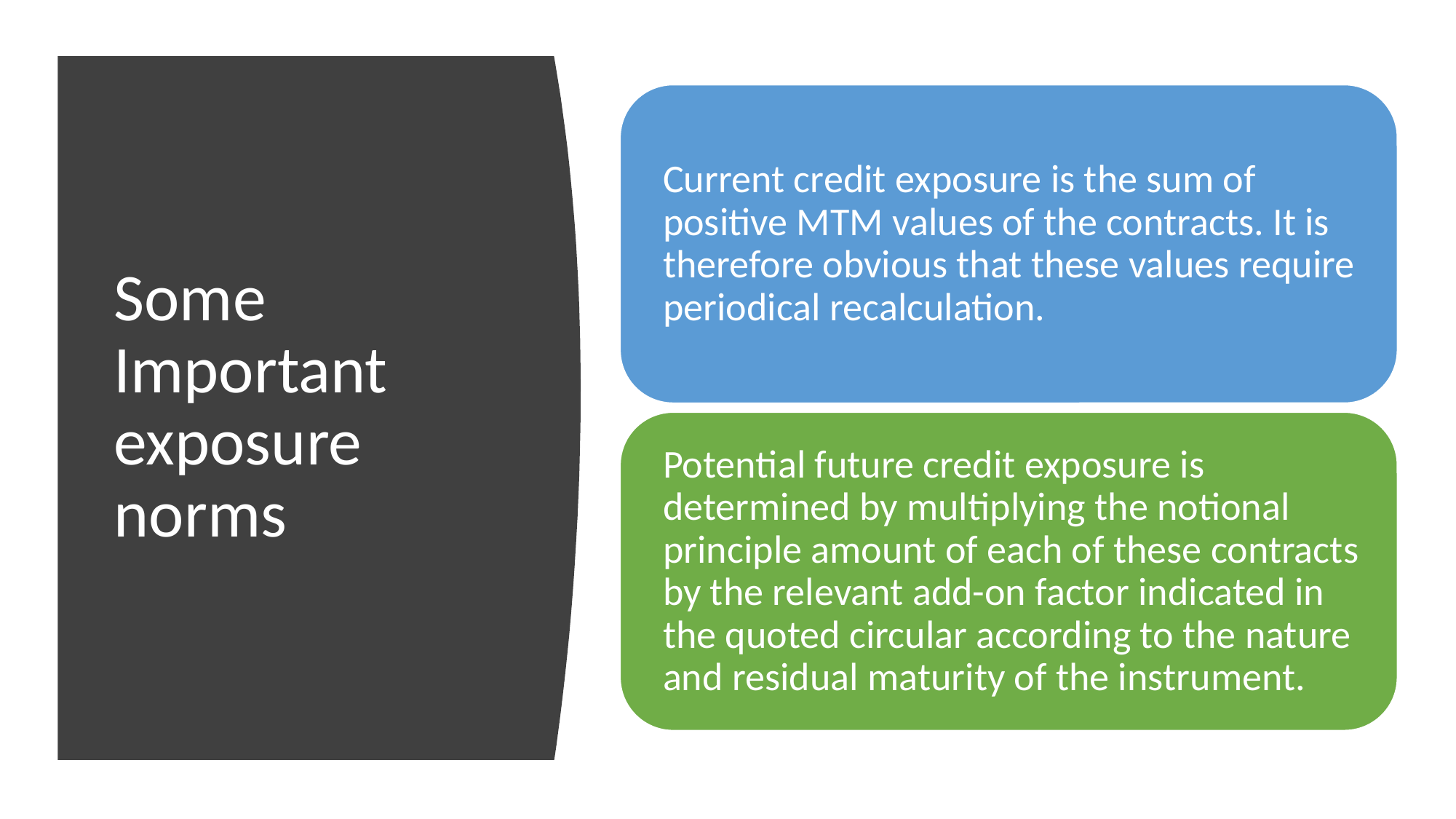

Current credit exposure is the sum of positive MTM values of the contracts. It is therefore obvious that these values require periodical recalculation.
Potential future credit exposure is determined by multiplying the notional principle amount of each of these contracts by the relevant add-on factor indicated in the quoted circular according to the nature and residual maturity of the instrument.

# Some Important exposure norms